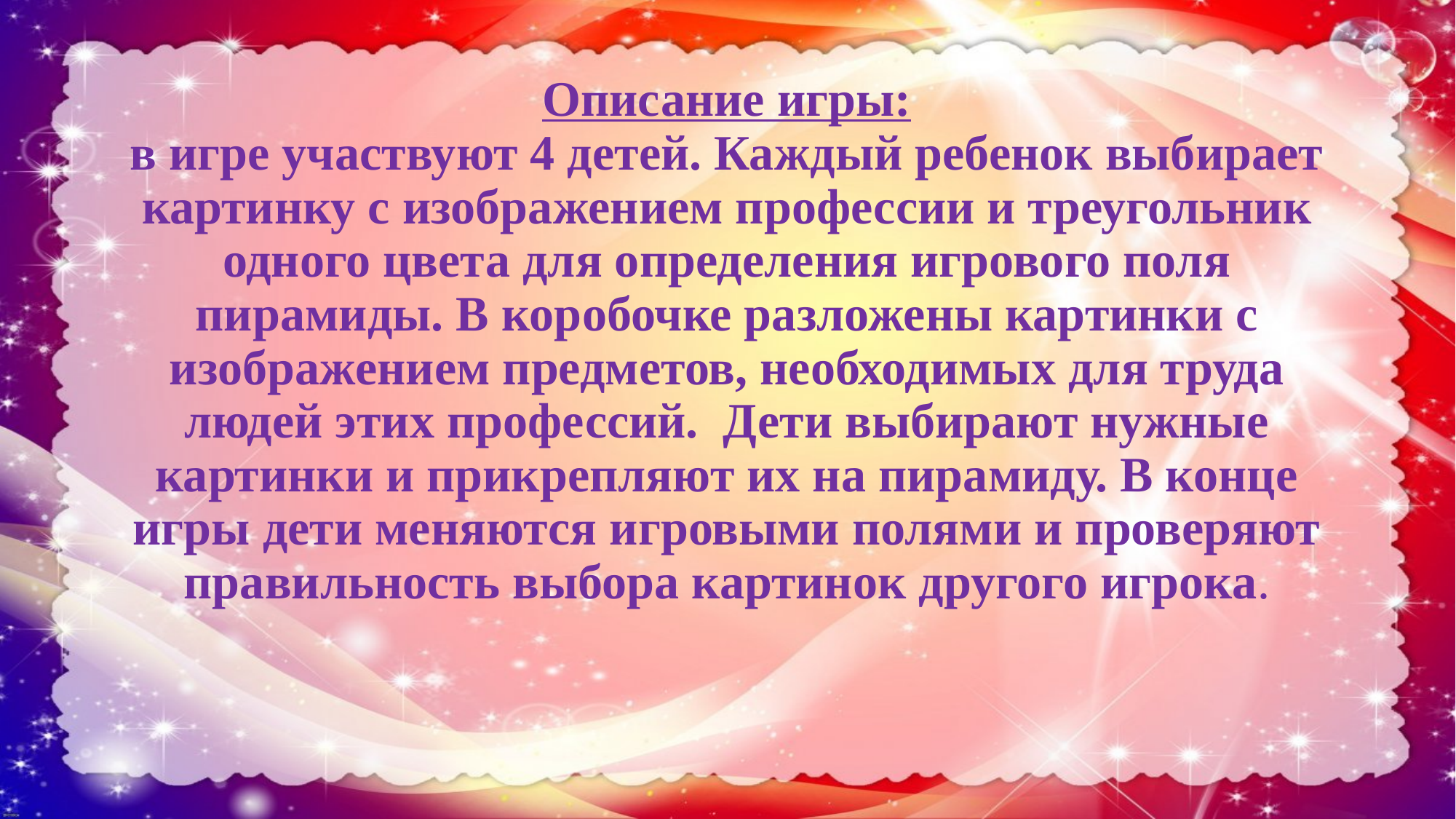

# Описание игры: в игре участвуют 4 детей. Каждый ребенок выбирает картинку с изображением профессии и треугольник одного цвета для определения игрового поля пирамиды. В коробочке разложены картинки с изображением предметов, необходимых для труда людей этих профессий.  Дети выбирают нужные картинки и прикрепляют их на пирамиду. В конце игры дети меняются игровыми полями и проверяют правильность выбора картинок другого игрока.